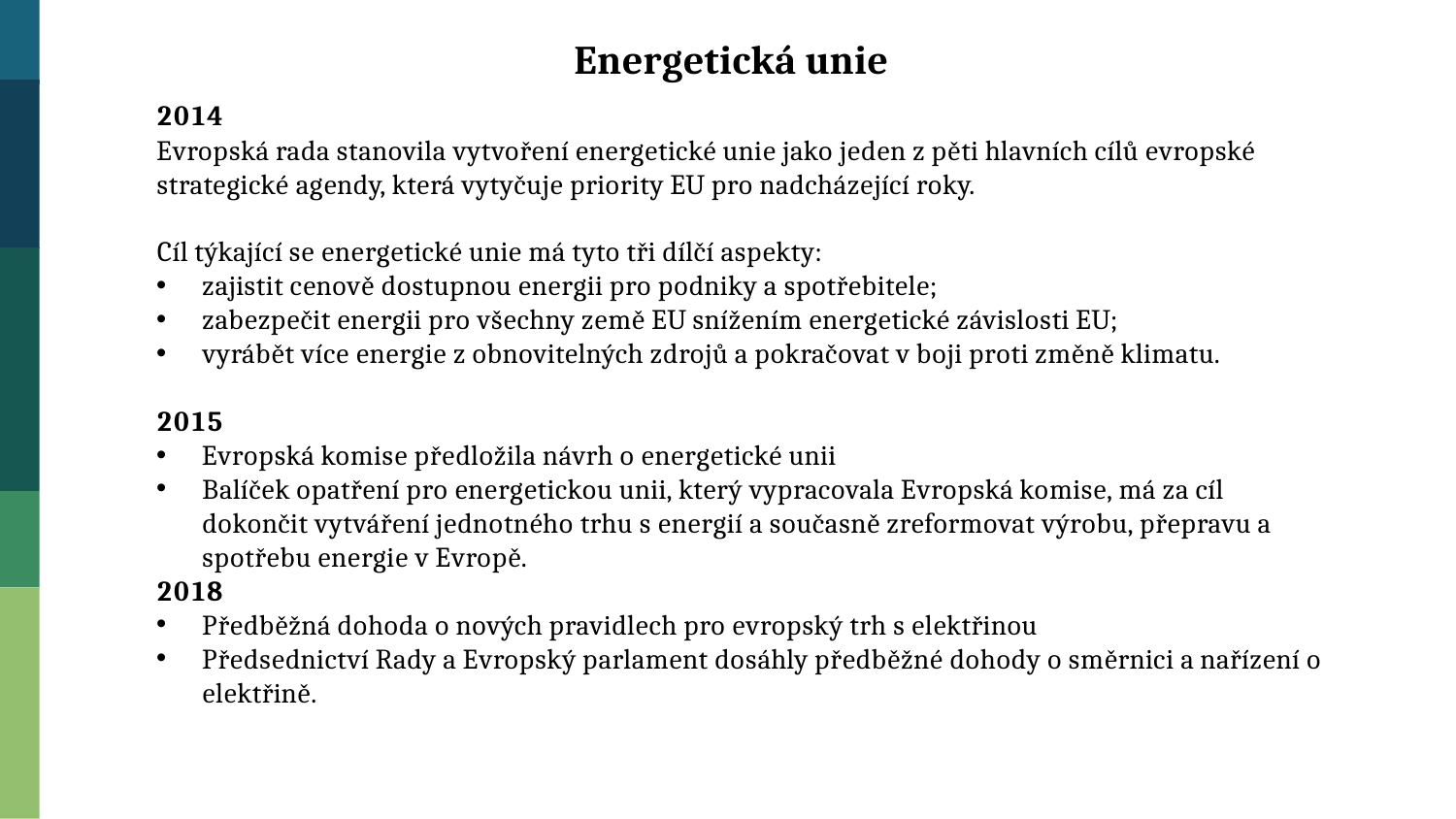

Energetická unie
2014
Evropská rada stanovila vytvoření energetické unie jako jeden z pěti hlavních cílů evropské strategické agendy, která vytyčuje priority EU pro nadcházející roky.

Cíl týkající se energetické unie má tyto tři dílčí aspekty:
zajistit cenově dostupnou energii pro podniky a spotřebitele;
zabezpečit energii pro všechny země EU snížením energetické závislosti EU;
vyrábět více energie z obnovitelných zdrojů a pokračovat v boji proti změně klimatu.

2015
Evropská komise předložila návrh o energetické unii
Balíček opatření pro energetickou unii, který vypracovala Evropská komise, má za cíl dokončit vytváření jednotného trhu s energií a současně zreformovat výrobu, přepravu a spotřebu energie v Evropě.
2018
Předběžná dohoda o nových pravidlech pro evropský trh s elektřinou
Předsednictví Rady a Evropský parlament dosáhly předběžné dohody o směrnici a nařízení o elektřině.